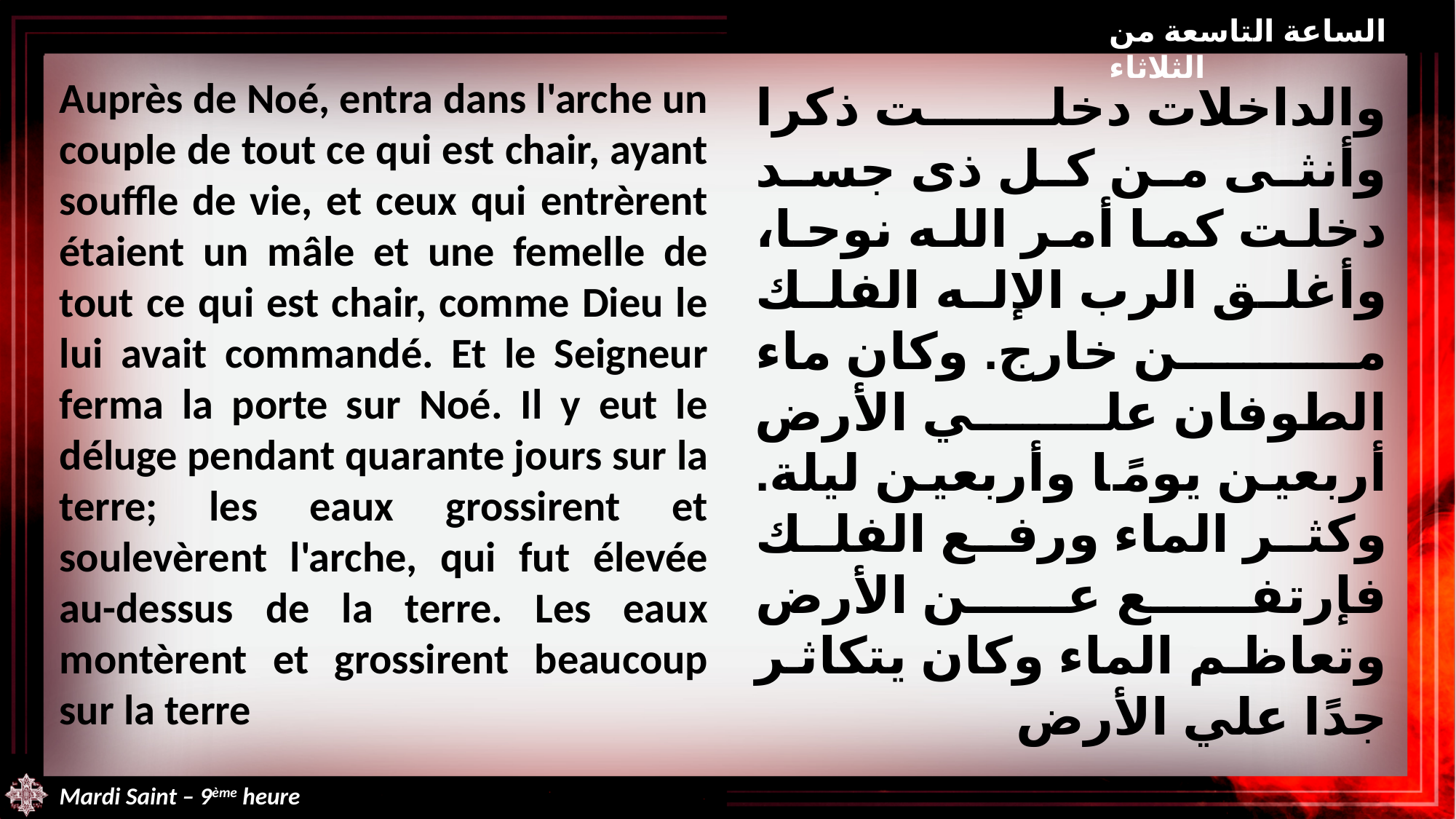

الساعة التاسعة من الثلاثاء
Auprès de Noé, entra dans l'arche un couple de tout ce qui est chair, ayant souffle de vie, et ceux qui entrèrent étaient un mâle et une femelle de tout ce qui est chair, comme Dieu le lui avait commandé. Et le Seigneur ferma la porte sur Noé. Il y eut le déluge pendant quarante jours sur la terre; les eaux grossirent et soulevèrent l'arche, qui fut élevée au-dessus de la terre. Les eaux montèrent et grossirent beaucoup sur la terre
والداخلات دخلت ذكرا وأنثى من كل ذى جسد دخلت كما أمر الله نوحا، وأغلق الرب الإله الفلك من خارج. وكان ماء الطوفان علي الأرض أربعين يومًا وأربعين ليلة. وكثر الماء ورفع الفلك فإرتفع عن الأرض وتعاظم الماء وكان يتكاثر جدًا علي الأرض
Mardi Saint – 9ème heure